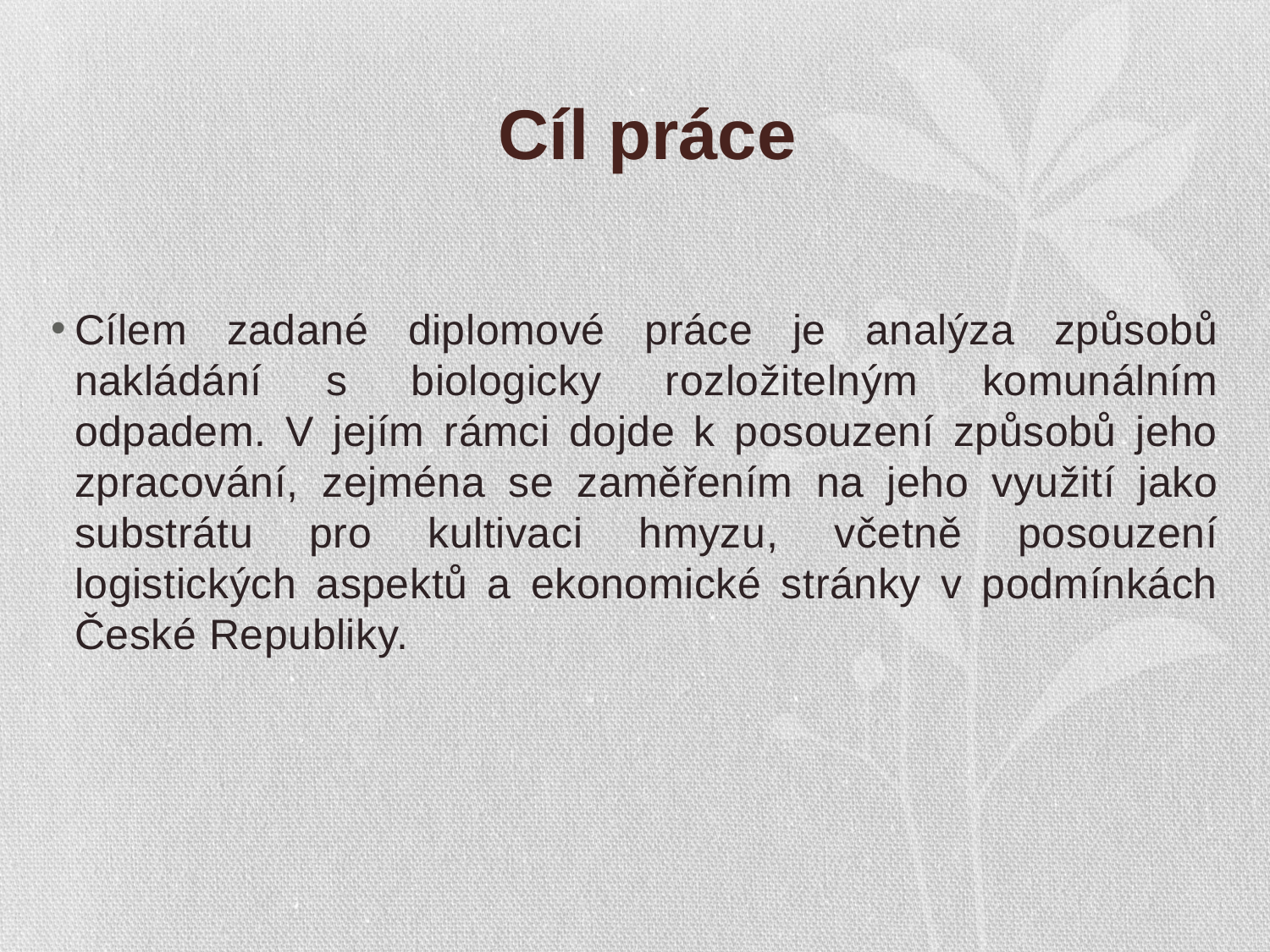

# Cíl práce
Cílem zadané diplomové práce je analýza způsobů nakládání s biologicky rozložitelným komunálním odpadem. V jejím rámci dojde k posouzení způsobů jeho zpracování, zejména se zaměřením na jeho využití jako substrátu pro kultivaci hmyzu, včetně posouzení logistických aspektů a ekonomické stránky v podmínkách České Republiky.